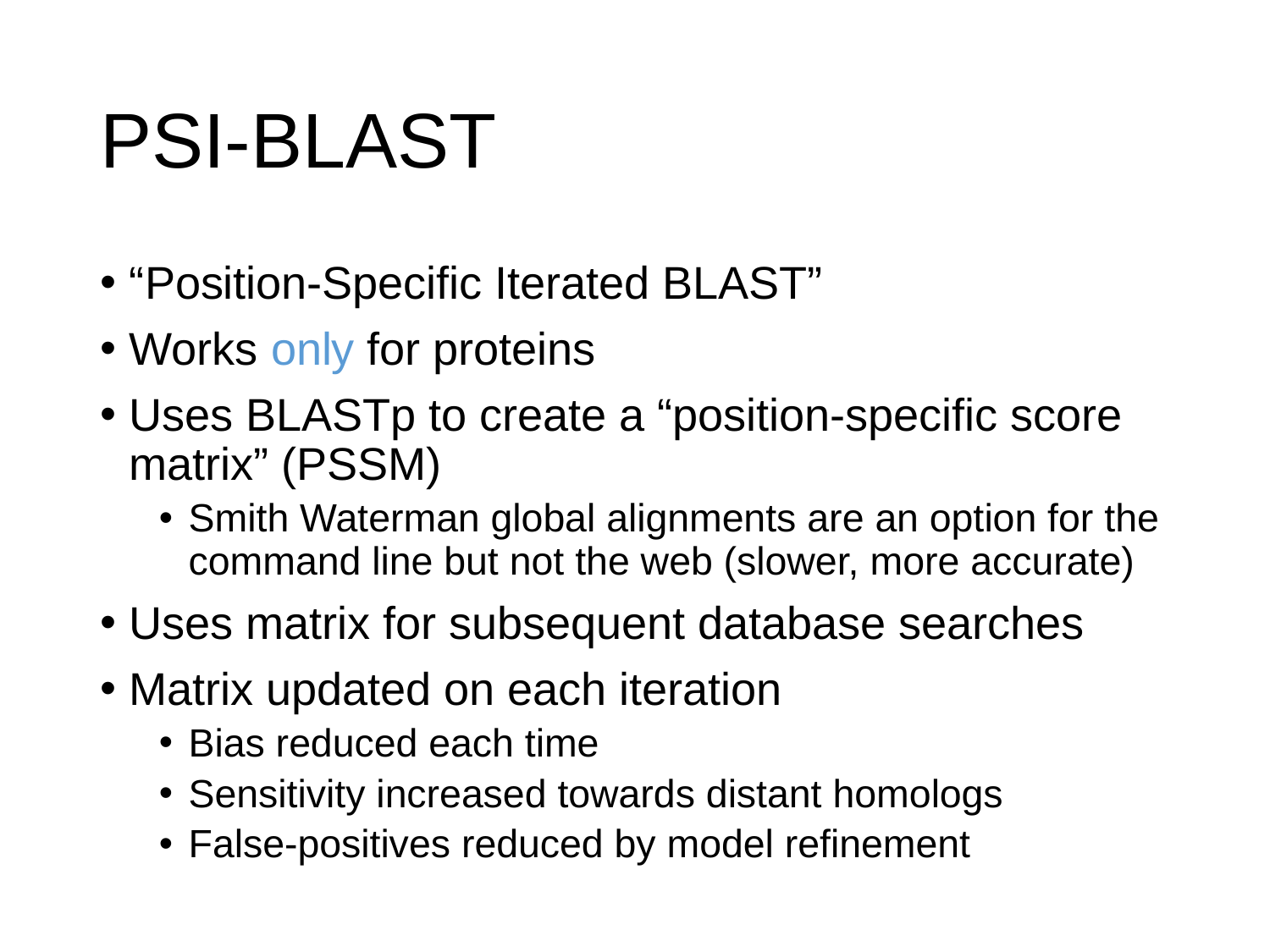

# PSI-BLAST
“Position-Specific Iterated BLAST”
Works only for proteins
Uses BLASTp to create a “position-specific score matrix” (PSSM)
Smith Waterman global alignments are an option for the command line but not the web (slower, more accurate)
Uses matrix for subsequent database searches
Matrix updated on each iteration
Bias reduced each time
Sensitivity increased towards distant homologs
False-positives reduced by model refinement